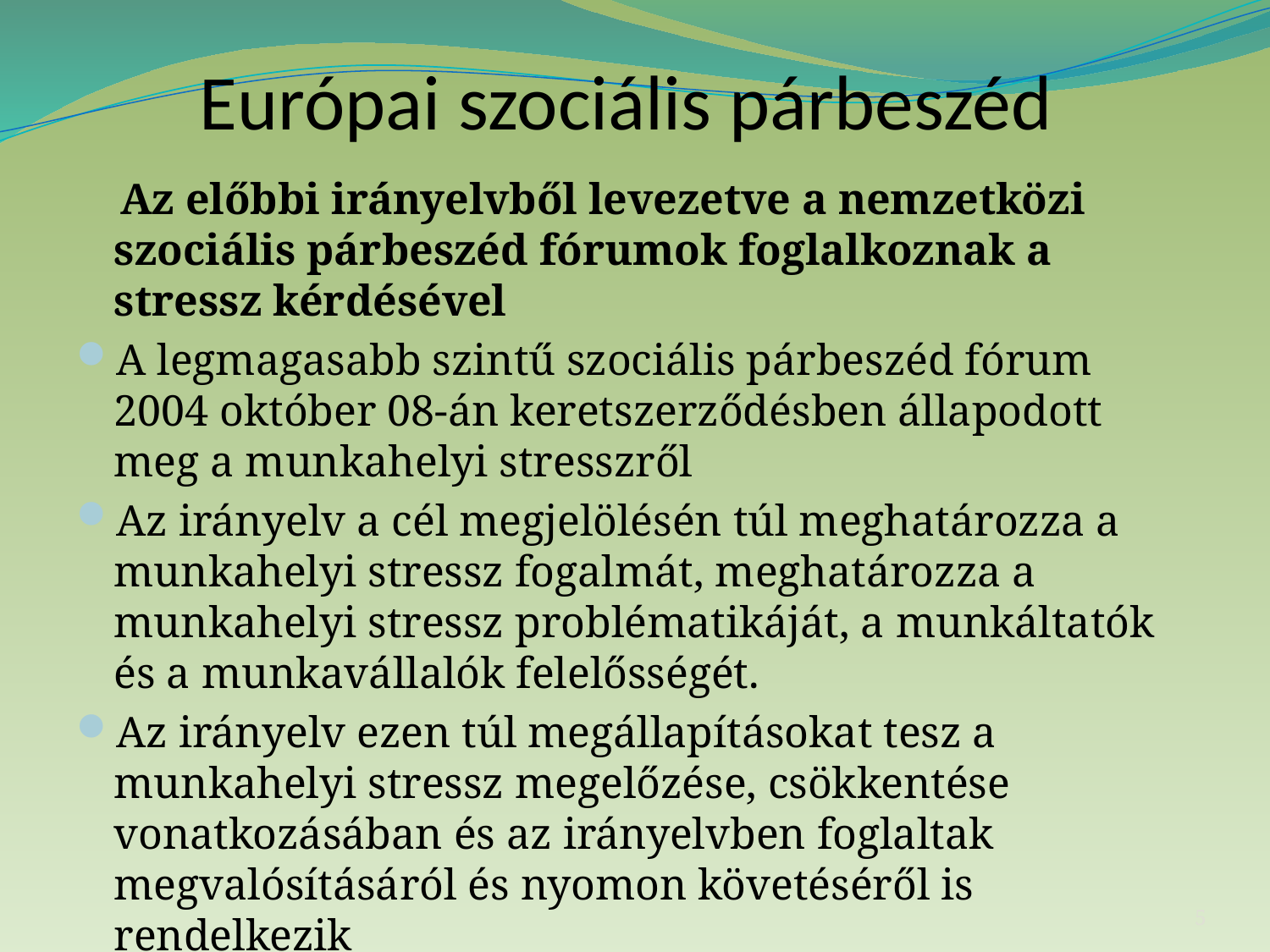

# Európai szociális párbeszéd
    Az előbbi irányelvből levezetve a nemzetközi szociális párbeszéd fórumok foglalkoznak a stressz kérdésével
A legmagasabb szintű szociális párbeszéd fórum 2004 október 08-án keretszerződésben állapodott meg a munkahelyi stresszről
Az irányelv a cél megjelölésén túl meghatározza a munkahelyi stressz fogalmát, meghatározza a munkahelyi stressz problématikáját, a munkáltatók és a munkavállalók felelősségét.
Az irányelv ezen túl megállapításokat tesz a munkahelyi stressz megelőzése, csökkentése vonatkozásában és az irányelvben foglaltak megvalósításáról és nyomon követéséről is rendelkezik

5